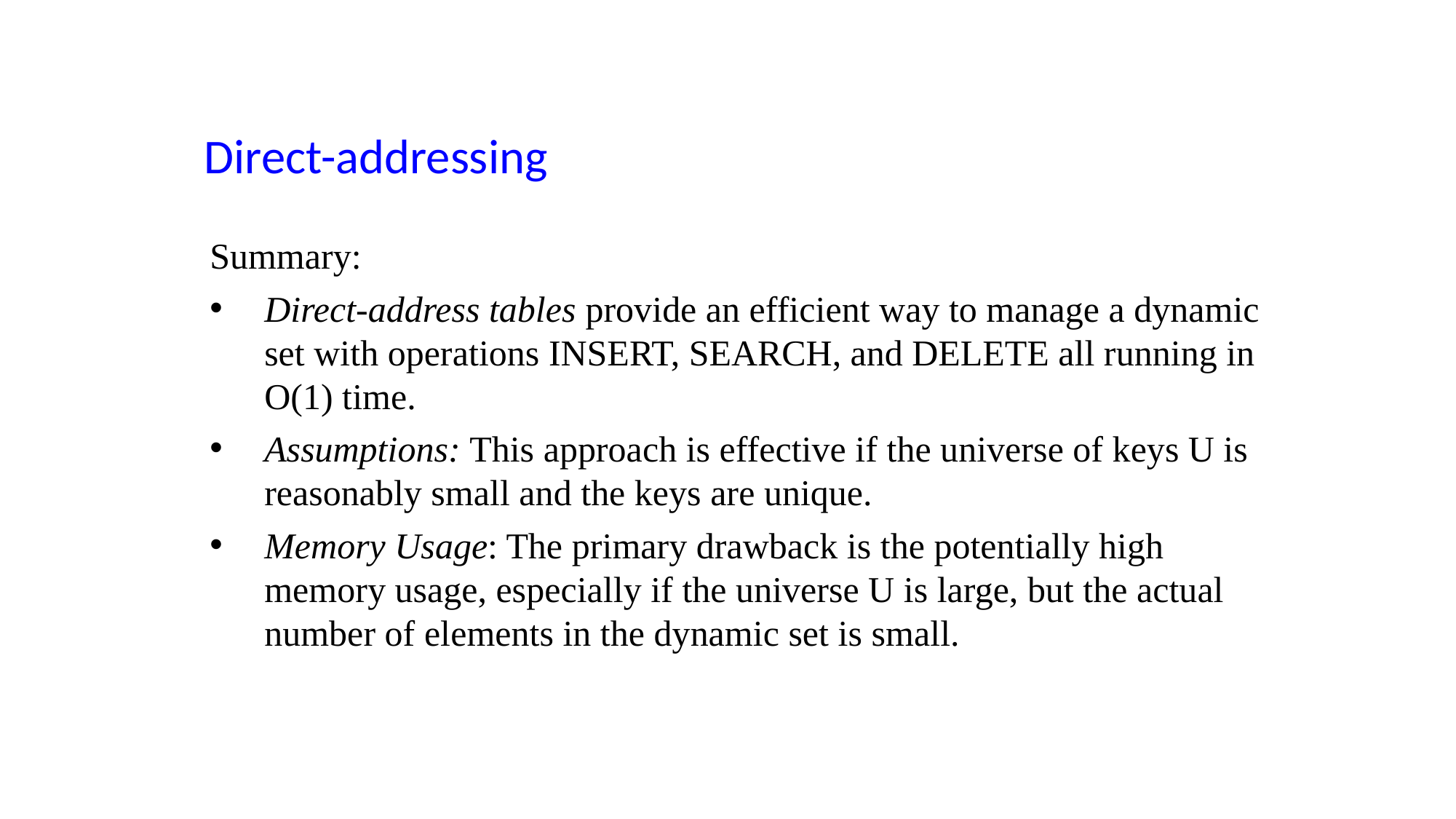

Direct-addressing
Summary:
Direct-address tables provide an efficient way to manage a dynamic set with operations INSERT, SEARCH, and DELETE all running in O(1) time.
Assumptions: This approach is effective if the universe of keys U is reasonably small and the keys are unique.
Memory Usage: The primary drawback is the potentially high memory usage, especially if the universe U is large, but the actual number of elements in the dynamic set is small.